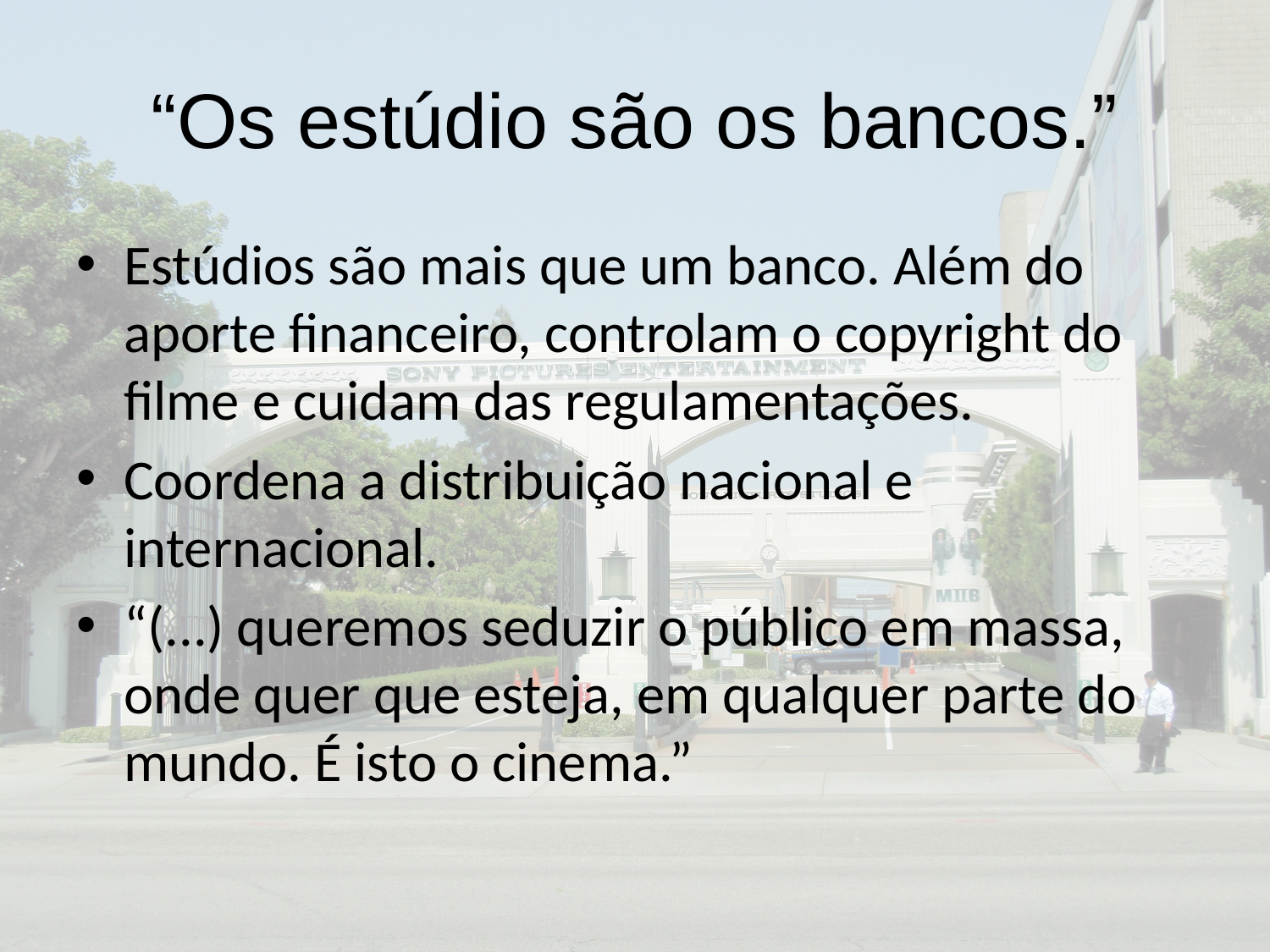

# “Os estúdio são os bancos.”
Estúdios são mais que um banco. Além do aporte financeiro, controlam o copyright do filme e cuidam das regulamentações.
Coordena a distribuição nacional e internacional.
“(...) queremos seduzir o público em massa, onde quer que esteja, em qualquer parte do mundo. É isto o cinema.”